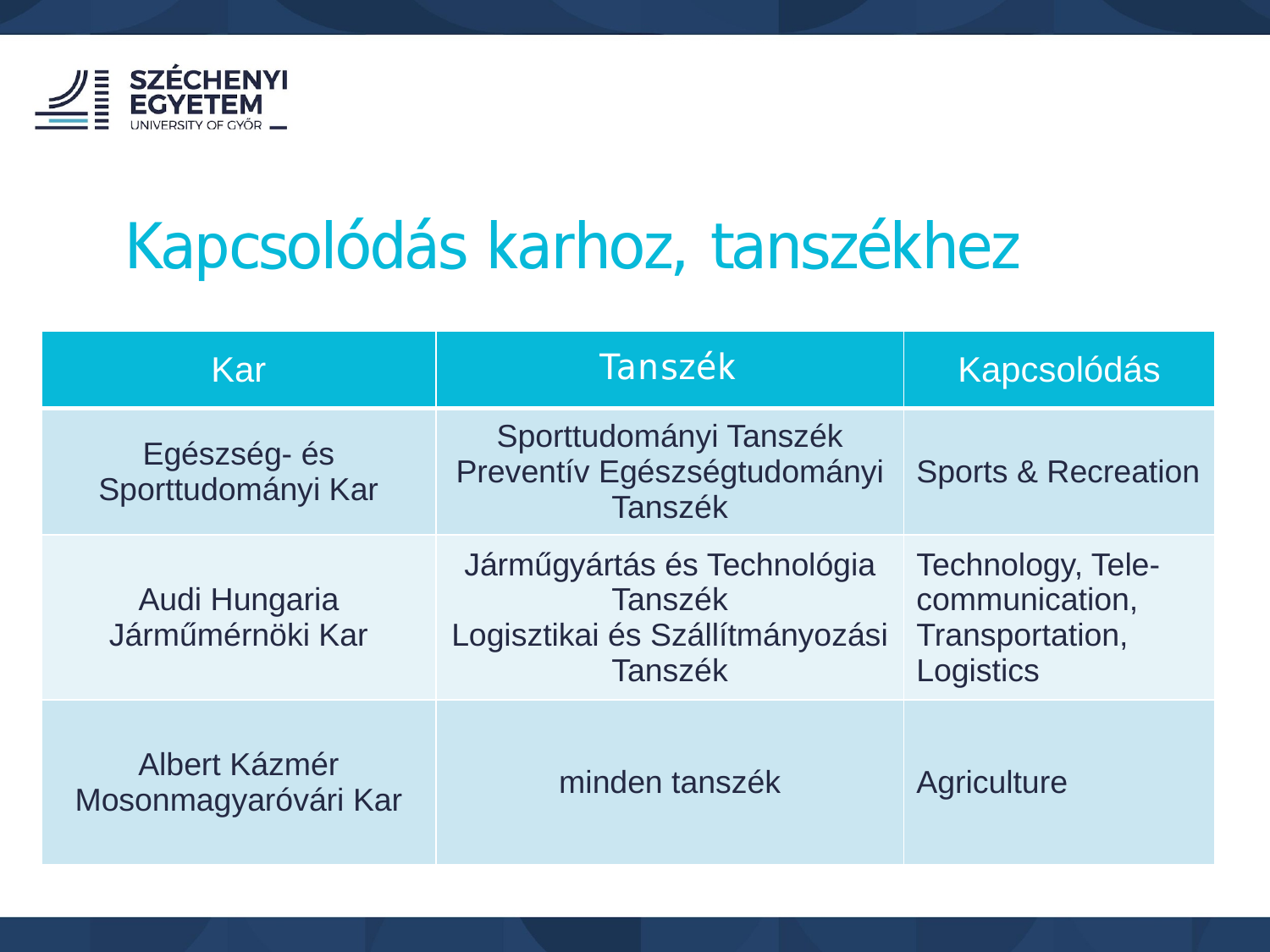

Kapcsolódás karhoz, tanszékhez
| Kar | Tanszék | Kapcsolódás |
| --- | --- | --- |
| Egészség- és Sporttudományi Kar | Sporttudományi Tanszék Preventív Egészségtudományi Tanszék | Sports & Recreation |
| Audi Hungaria Járműmérnöki Kar | Járműgyártás és Technológia Tanszék Logisztikai és Szállítmányozási Tanszék | Technology, Tele- communication, Transportation, Logistics |
| Albert Kázmér Mosonmagyaróvári Kar | minden tanszék | Agriculture |